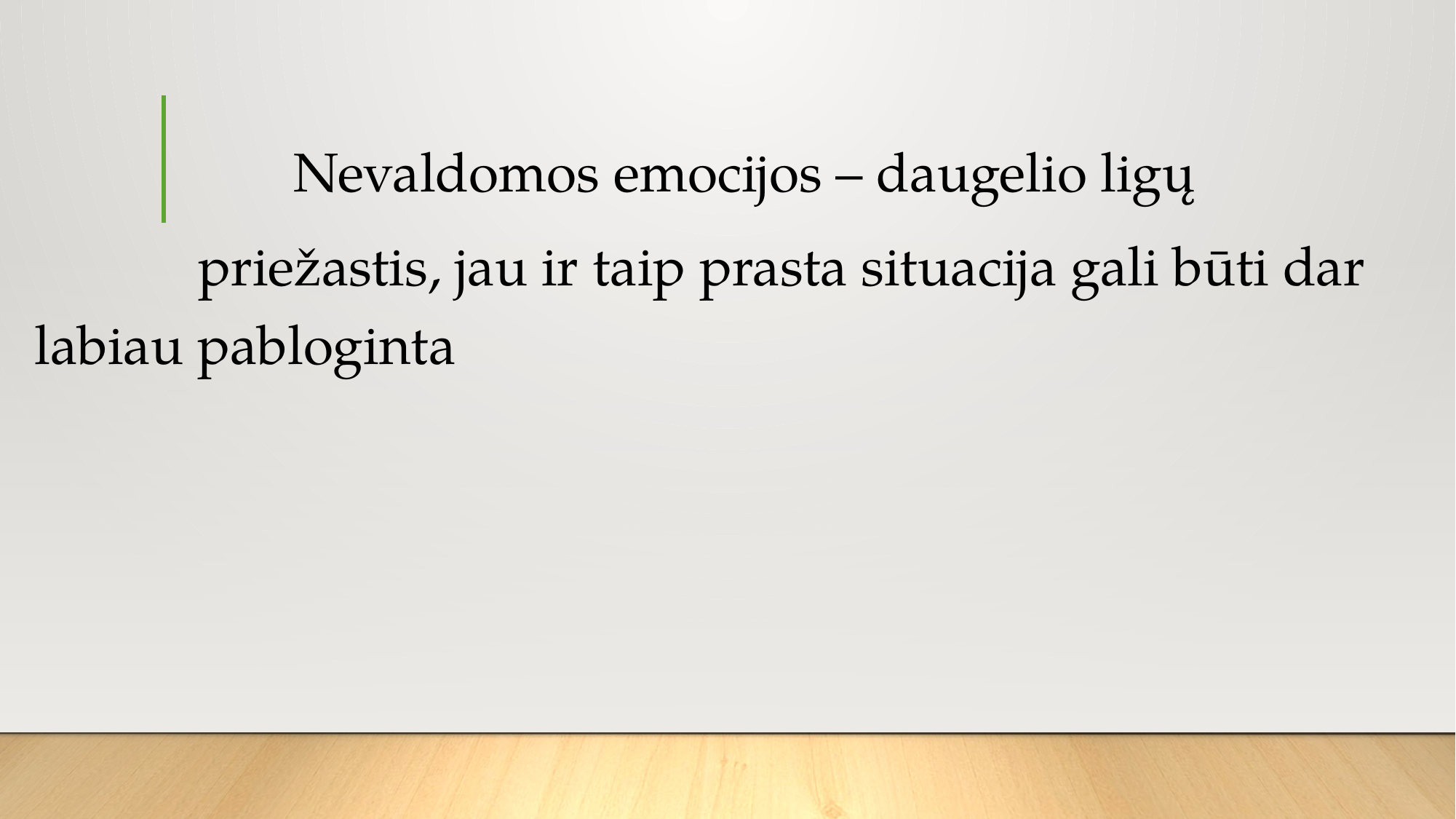

Nevaldomos emocijos – daugelio ligų
            priežastis, jau ir taip prasta situacija gali būti dar labiau pabloginta